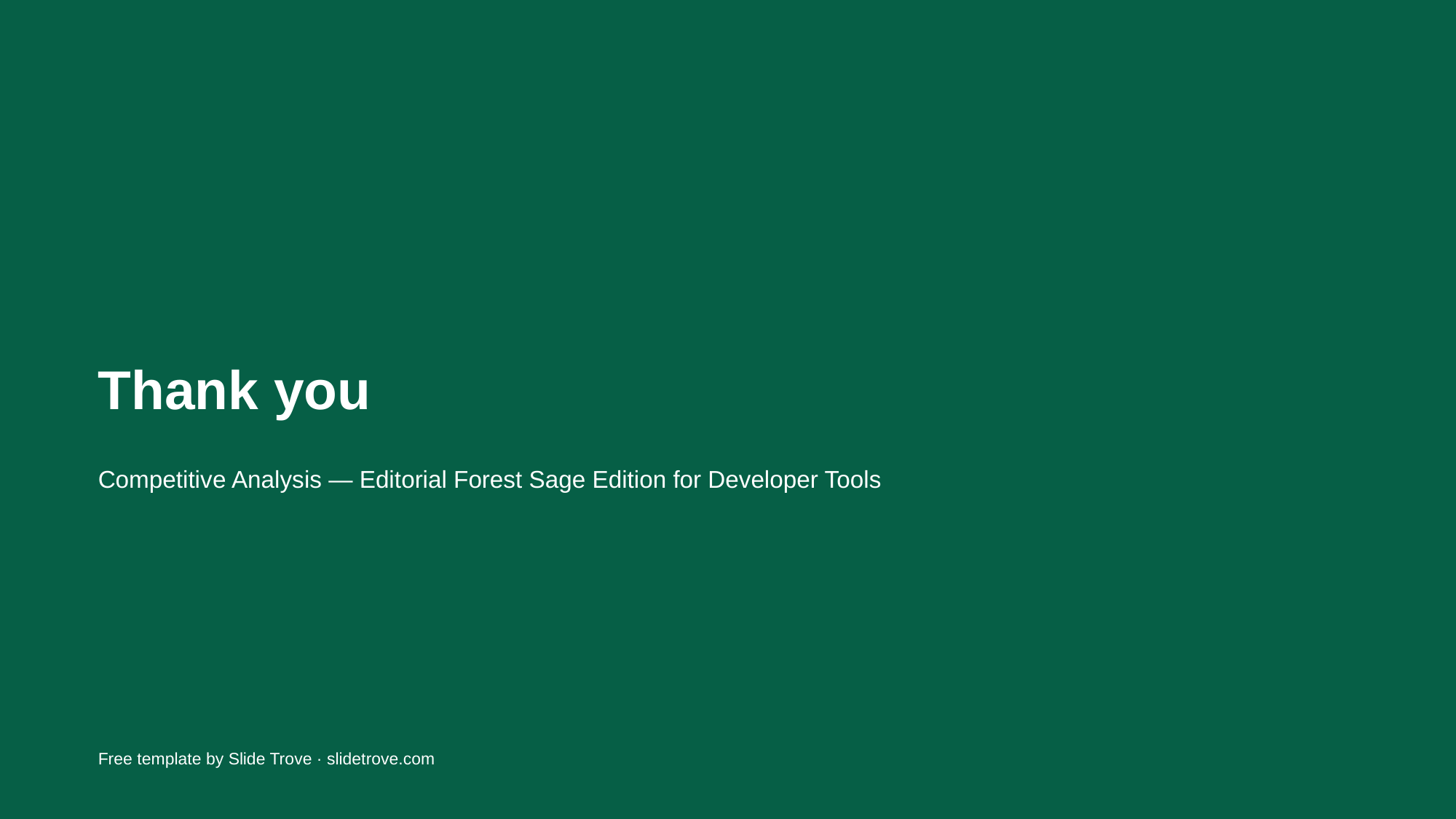

Thank you
Competitive Analysis — Editorial Forest Sage Edition for Developer Tools
Free template by Slide Trove · slidetrove.com